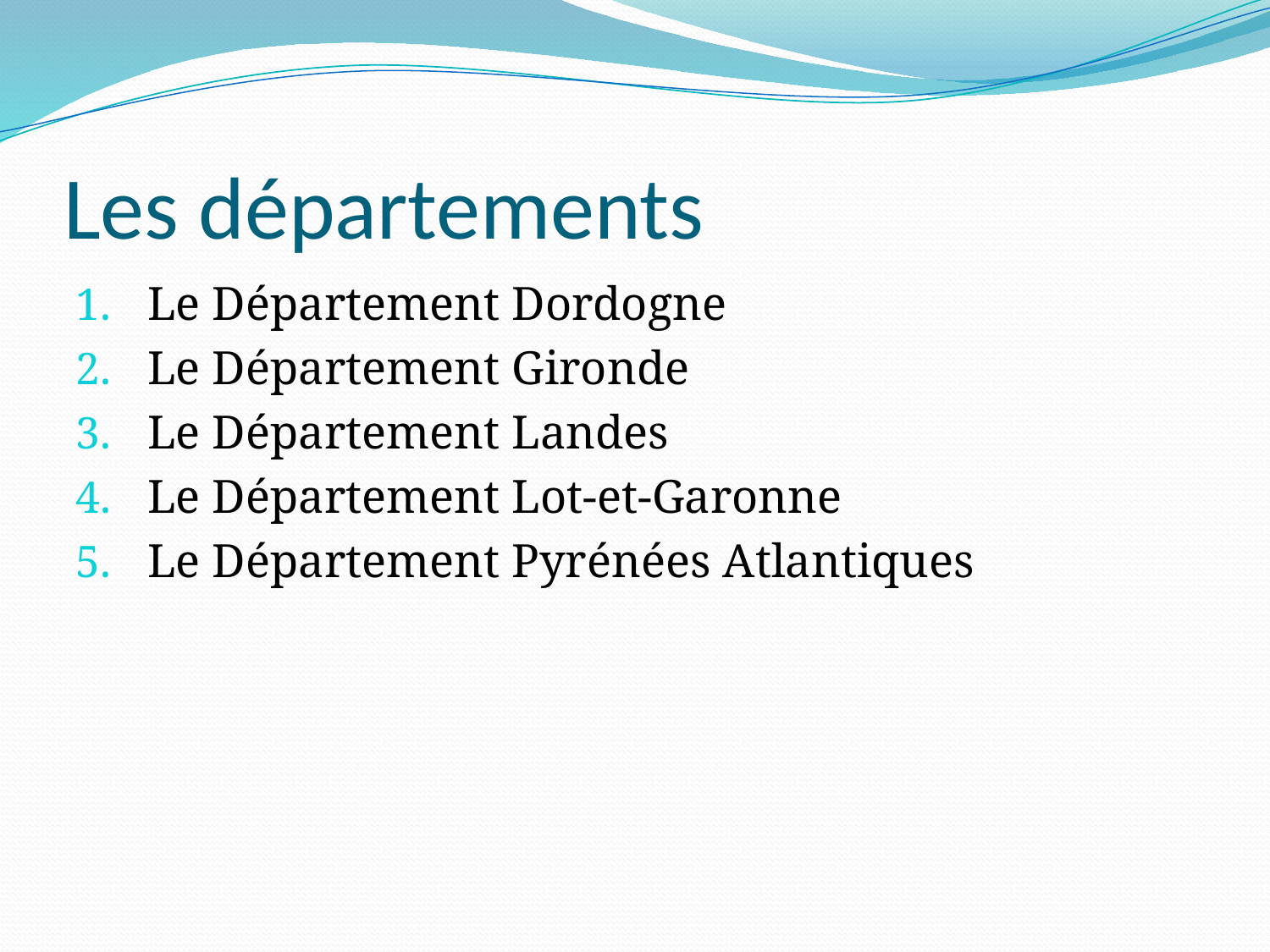

# Les départements
Le Département Dordogne
Le Département Gironde
Le Département Landes
Le Département Lot-et-Garonne
Le Département Pyrénées Atlantiques